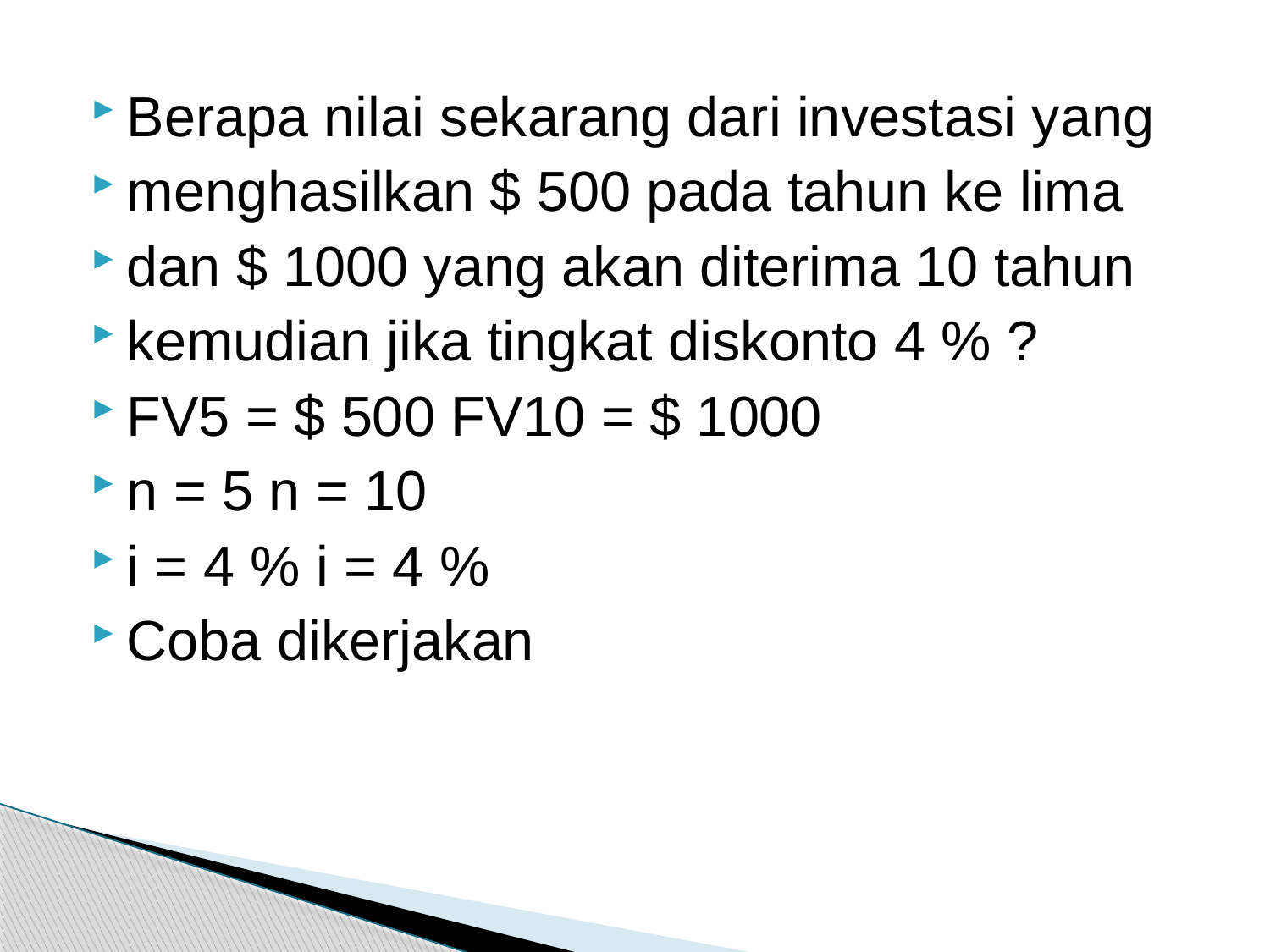

Berapa nilai sekarang dari investasi yang
menghasilkan $ 500 pada tahun ke lima
dan $ 1000 yang akan diterima 10 tahun
kemudian jika tingkat diskonto 4 % ?
FV5 = $ 500 FV10 = $ 1000
n = 5 n = 10
i = 4 % i = 4 %
Coba dikerjakan